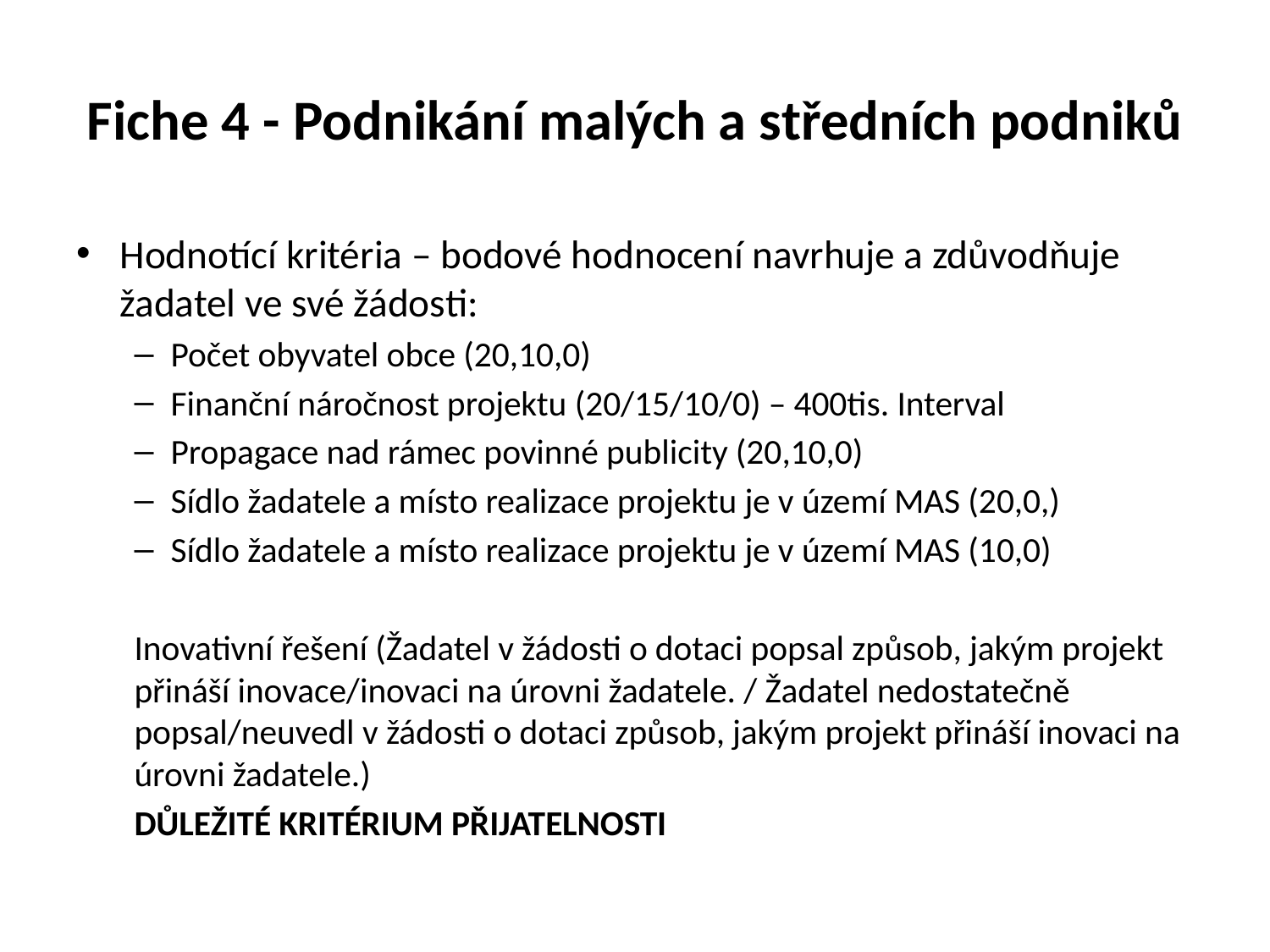

# Fiche 4 - Podnikání malých a středních podniků
Hodnotící kritéria – bodové hodnocení navrhuje a zdůvodňuje žadatel ve své žádosti:
Počet obyvatel obce (20,10,0)
Finanční náročnost projektu (20/15/10/0) – 400tis. Interval
Propagace nad rámec povinné publicity (20,10,0)
Sídlo žadatele a místo realizace projektu je v území MAS (20,0,)
Sídlo žadatele a místo realizace projektu je v území MAS (10,0)

Inovativní řešení (Žadatel v žádosti o dotaci popsal způsob, jakým projekt přináší inovace/inovaci na úrovni žadatele. / Žadatel nedostatečně popsal/neuvedl v žádosti o dotaci způsob, jakým projekt přináší inovaci na úrovni žadatele.)
DŮLEŽITÉ KRITÉRIUM PŘIJATELNOSTI